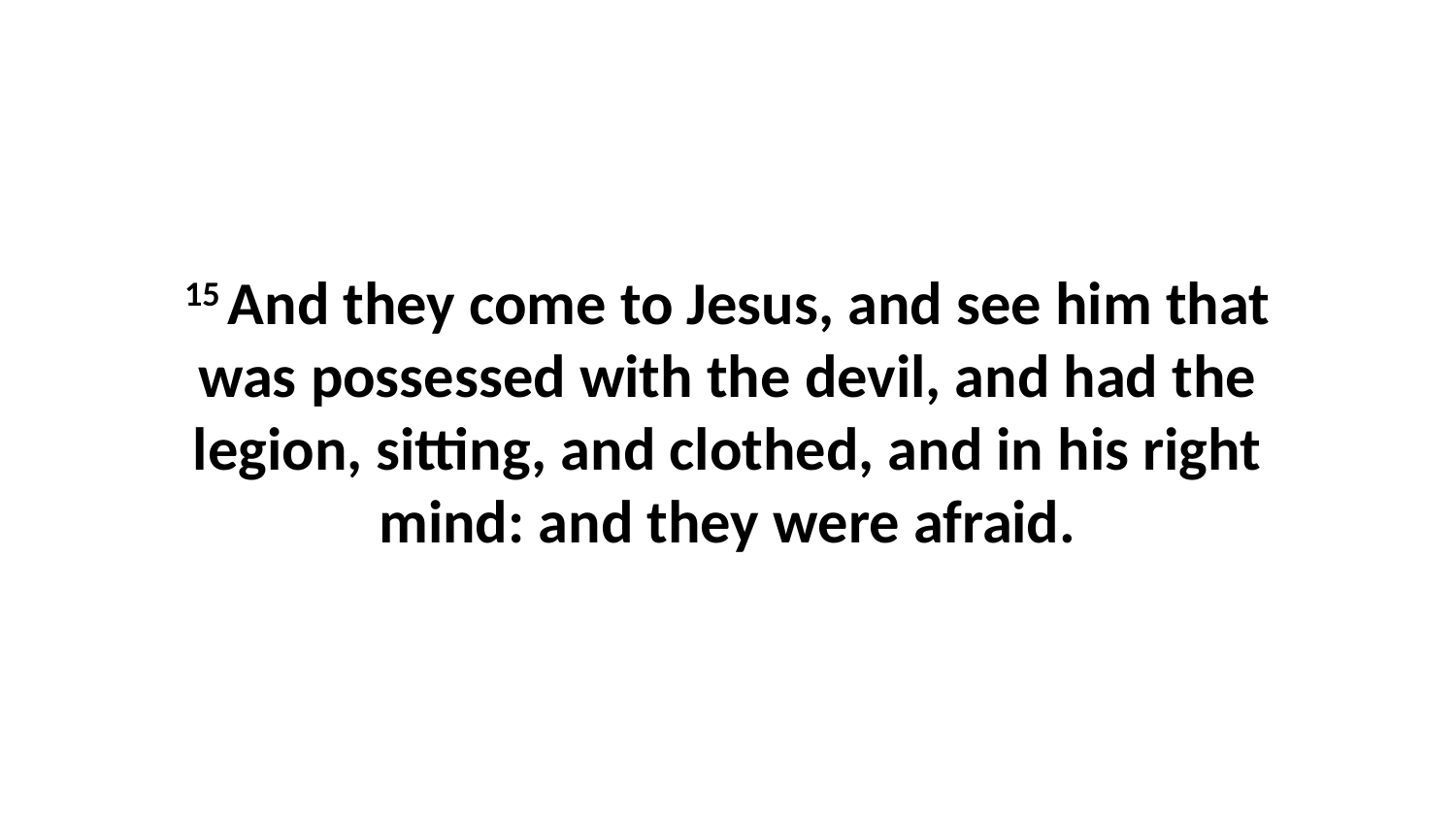

15 And they come to Jesus, and see him that was possessed with the devil, and had the legion, sitting, and clothed, and in his right mind: and they were afraid.